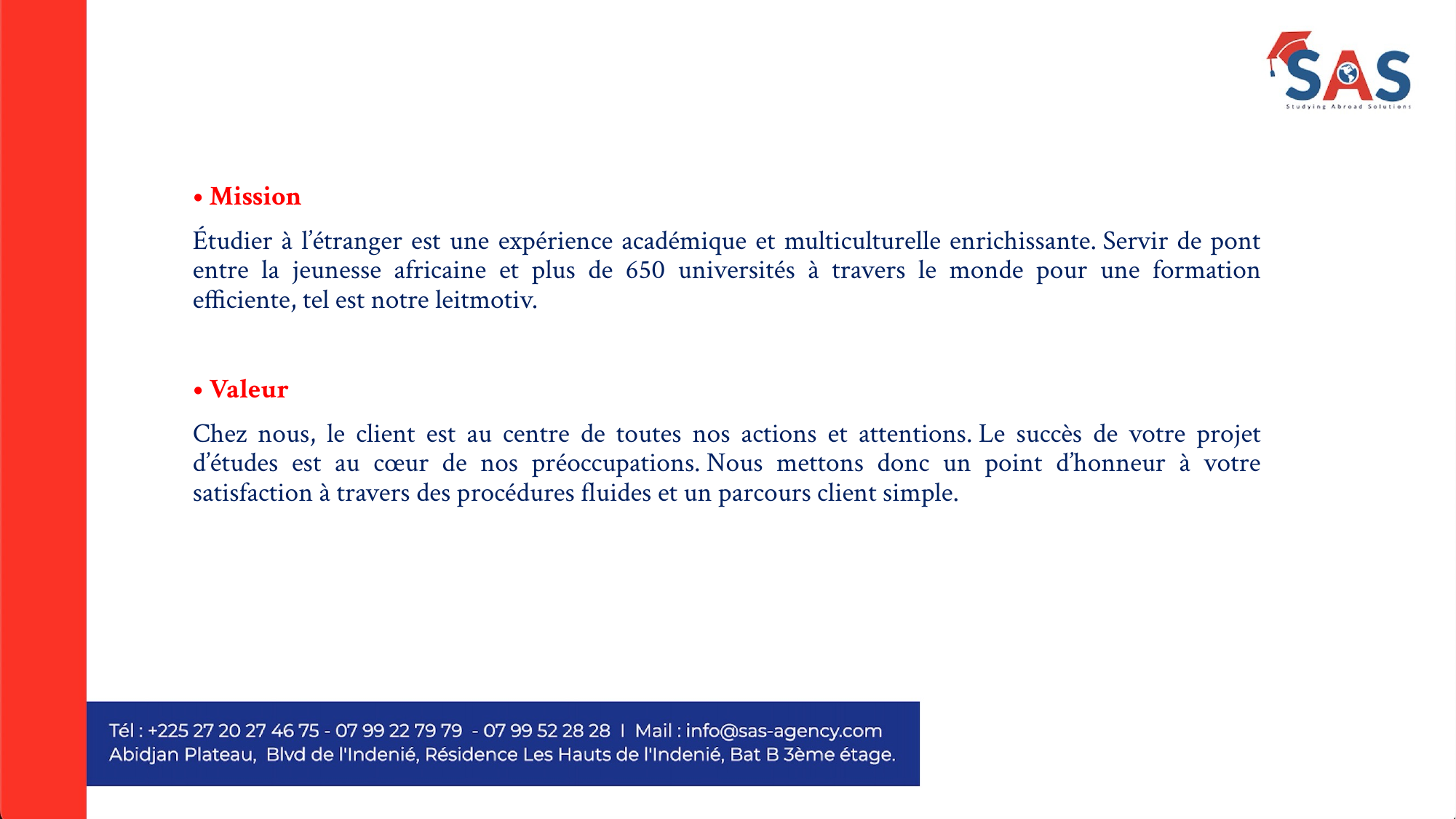

• Mission
Étudier à l’étranger est une expérience académique et multiculturelle enrichissante. Servir de pont entre la jeunesse africaine et plus de 650 universités à travers le monde pour une formation efficiente, tel est notre leitmotiv.

• Valeur
Chez nous, le client est au centre de toutes nos actions et attentions. Le succès de votre projet d’études est au cœur de nos préoccupations. Nous mettons donc un point d’honneur à votre satisfaction à travers des procédures fluides et un parcours client simple.